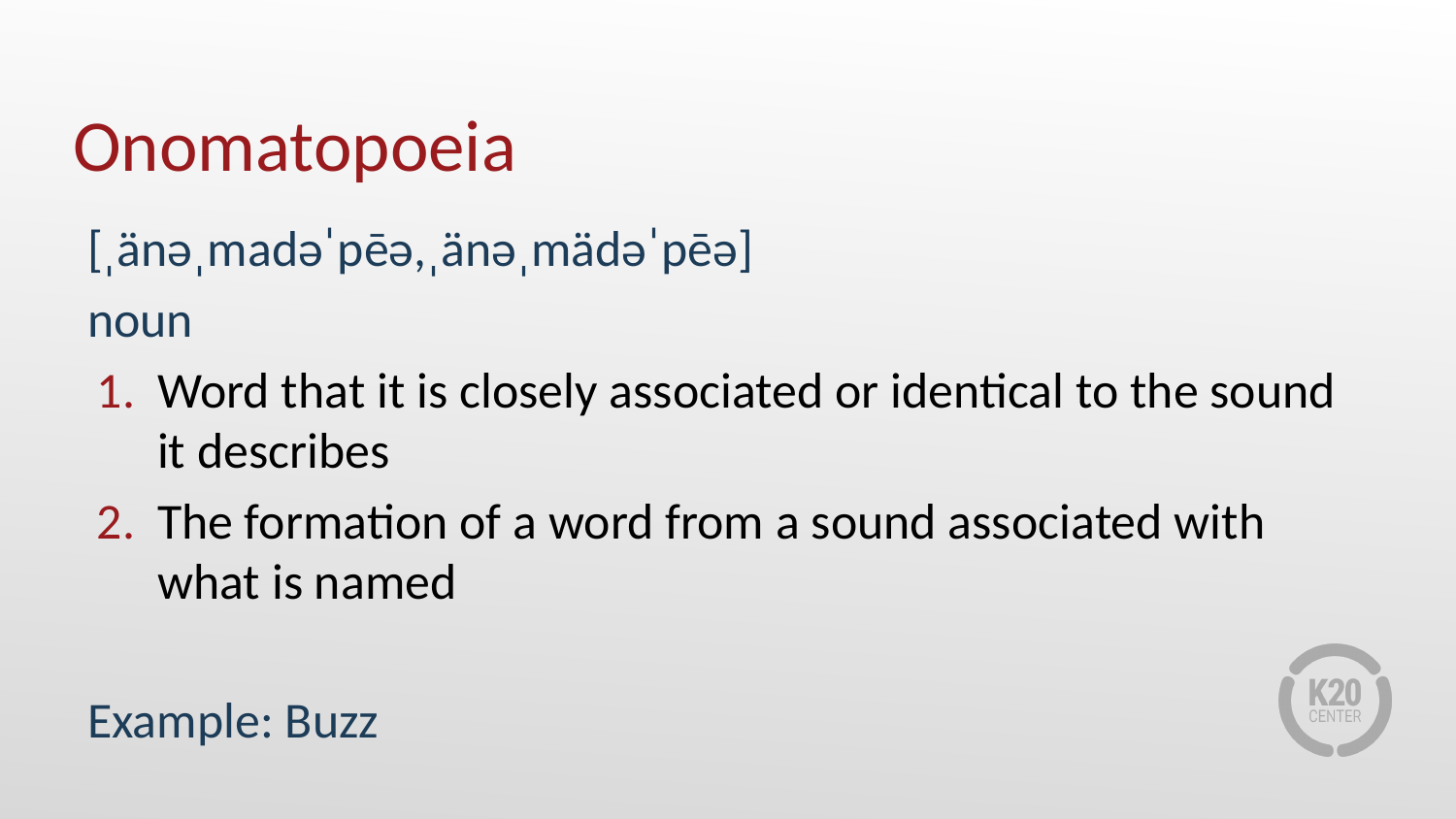

# Onomatopoeia
[ˌänəˌmadəˈpēə,ˌänəˌmädəˈpēə]
noun
Word that it is closely associated or identical to the sound it describes
The formation of a word from a sound associated with what is named

Example: Buzz